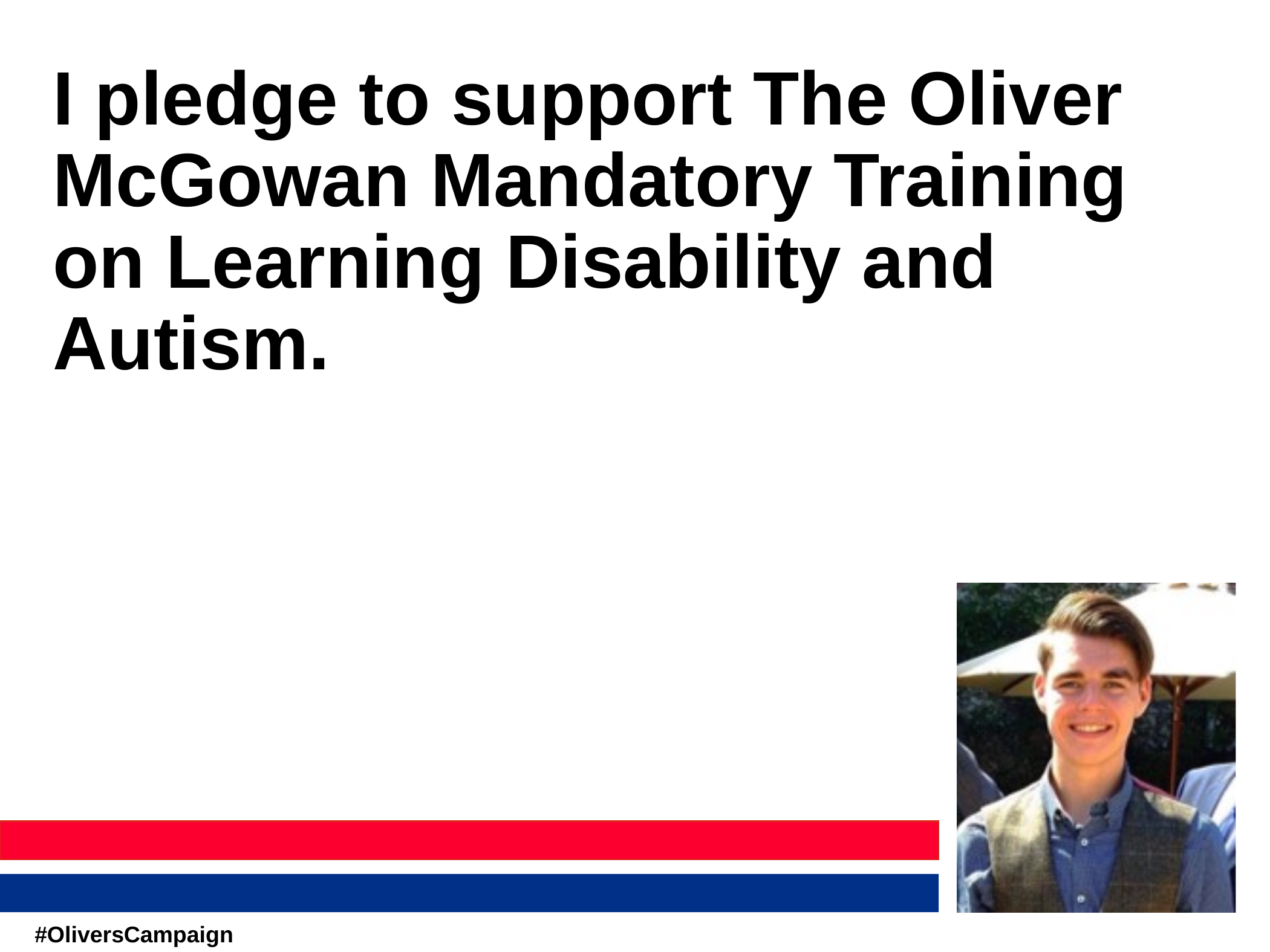

# I pledge to support The Oliver McGowan Mandatory Training on Learning Disability and Autism.
#OliversCampaign